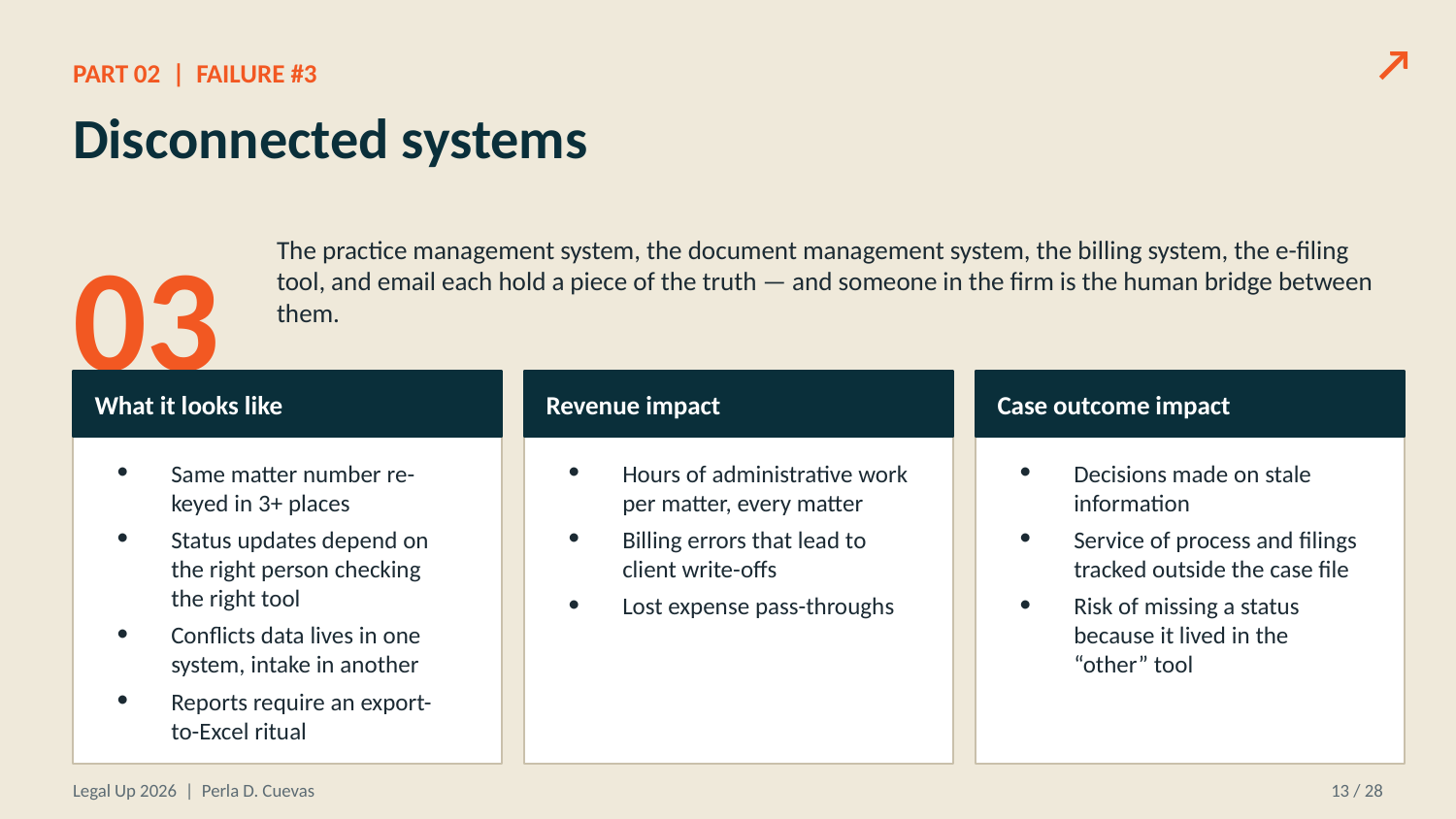

↗
PART 02  |  FAILURE #3
Disconnected systems
03
The practice management system, the document management system, the billing system, the e-filing tool, and email each hold a piece of the truth — and someone in the firm is the human bridge between them.

What it looks like

Revenue impact

Case outcome impact
Same matter number re-keyed in 3+ places
Status updates depend on the right person checking the right tool
Conflicts data lives in one system, intake in another
Reports require an export-to-Excel ritual
Hours of administrative work per matter, every matter
Billing errors that lead to client write-offs
Lost expense pass-throughs
Decisions made on stale information
Service of process and filings tracked outside the case file
Risk of missing a status because it lived in the “other” tool
Legal Up 2026  |  Perla D. Cuevas
13 / 28